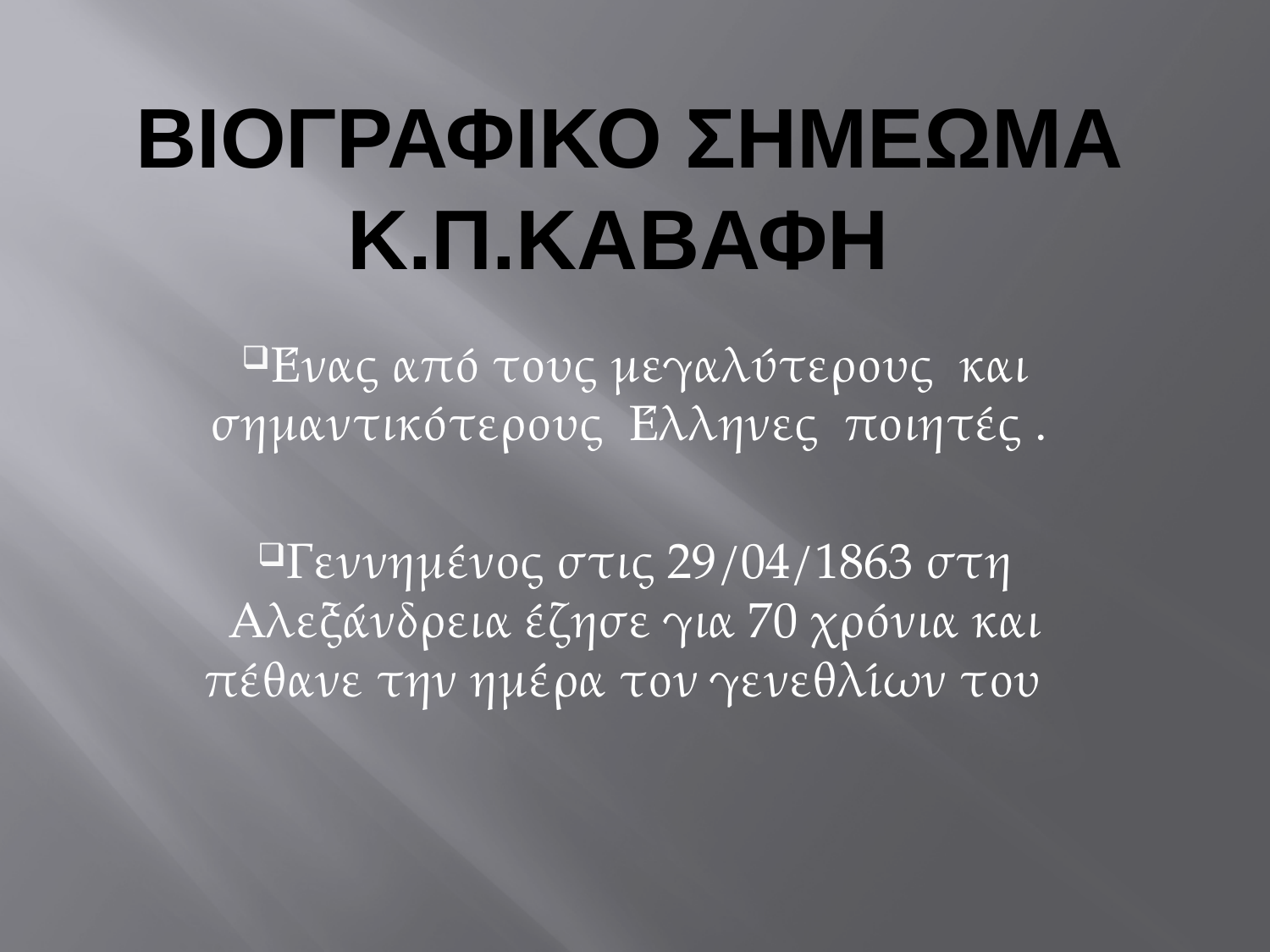

# ΒΙΟΓΡΑΦΙΚΟ ΣΗΜΕΩΜΑ Κ.Π.ΚΑΒΑΦΗ
Ένας από τους μεγαλύτερους  και σημαντικότερους  Έλληνες  ποιητές .

Γεννημένος στις 29/04/1863 στη Αλεξάνδρεια έζησε για 70 χρόνια και πέθανε την ημέρα τον γενεθλίων του